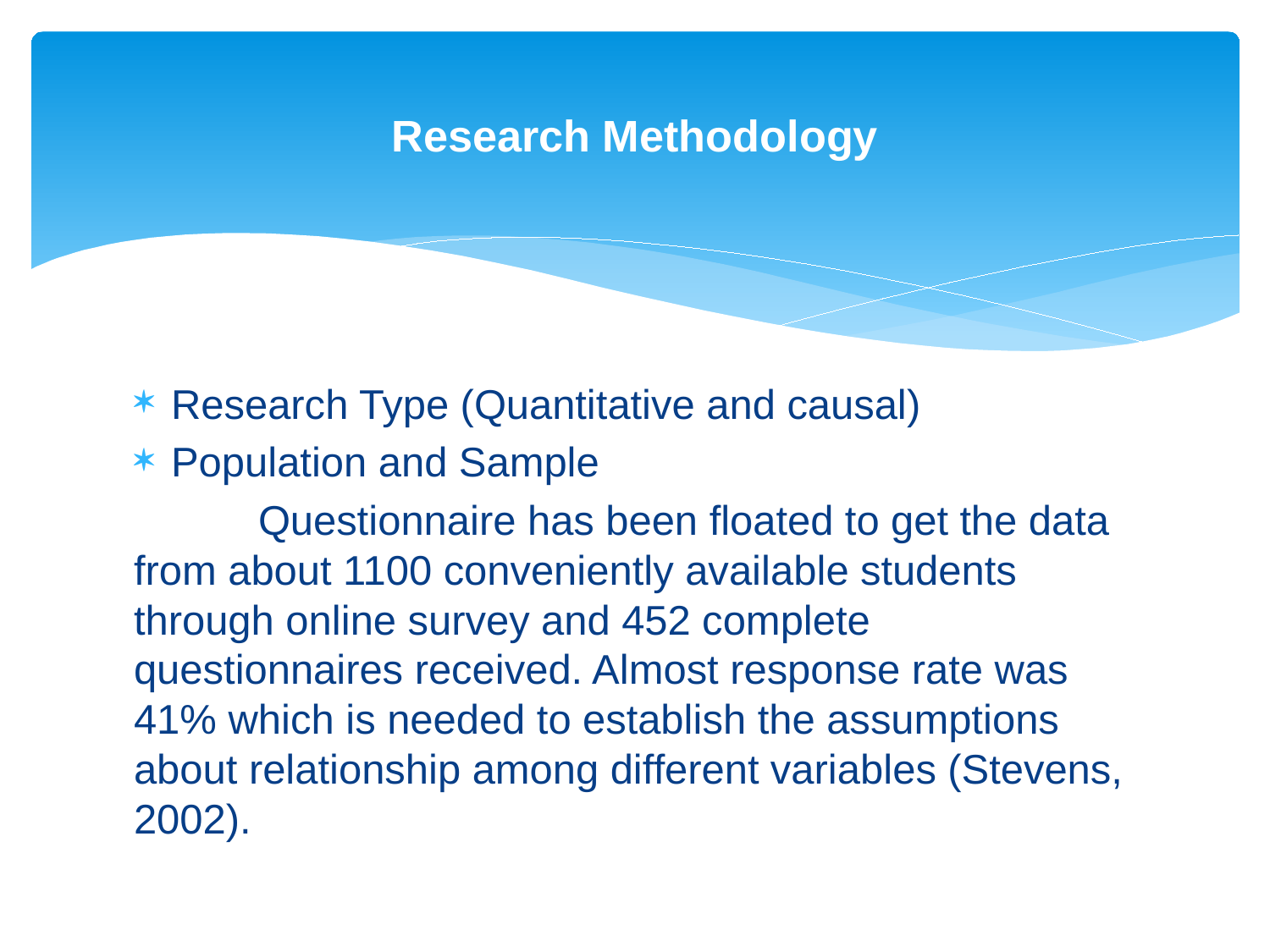

# Research Methodology
Research Type (Quantitative and causal)
Population and Sample
	Questionnaire has been floated to get the data from about 1100 conveniently available students through online survey and 452 complete questionnaires received. Almost response rate was 41% which is needed to establish the assumptions about relationship among different variables (Stevens, 2002).